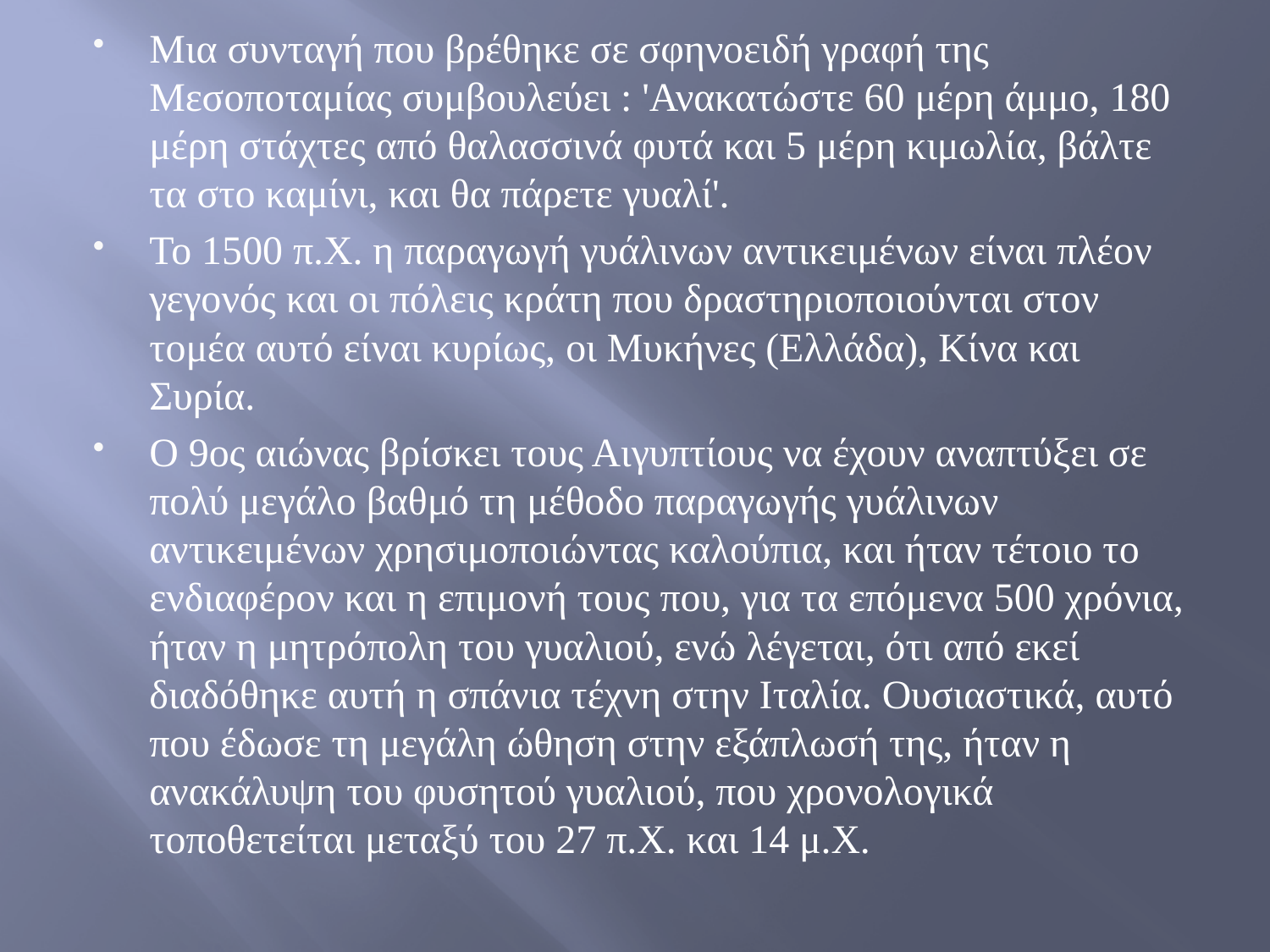

Μια συνταγή που βρέθηκε σε σφηνοειδή γραφή της Μεσοποταμίας συμβουλεύει : 'Ανακατώστε 60 μέρη άμμο, 180 μέρη στάχτες από θαλασσινά φυτά και 5 μέρη κιμωλία, βάλτε τα στο καμίνι, και θα πάρετε γυαλί'.
Το 1500 π.Χ. η παραγωγή γυάλινων αντικειμένων είναι πλέον γεγονός και οι πόλεις κράτη που δραστηριοποιούνται στον τομέα αυτό είναι κυρίως, οι Μυκήνες (Ελλάδα), Κίνα και Συρία.
Ο 9ος αιώνας βρίσκει τους Αιγυπτίους να έχουν αναπτύξει σε πολύ μεγάλο βαθμό τη μέθοδο παραγωγής γυάλινων αντικειμένων χρησιμοποιώντας καλούπια, και ήταν τέτοιο το ενδιαφέρον και η επιμονή τους που, για τα επόμενα 500 χρόνια, ήταν η μητρόπολη του γυαλιού, ενώ λέγεται, ότι από εκεί διαδόθηκε αυτή η σπάνια τέχνη στην Ιταλία. Ουσιαστικά, αυτό που έδωσε τη μεγάλη ώθηση στην εξάπλωσή της, ήταν η ανακάλυψη του φυσητού γυαλιού, που χρονολογικά τοποθετείται μεταξύ του 27 π.Χ. και 14 μ.Χ.